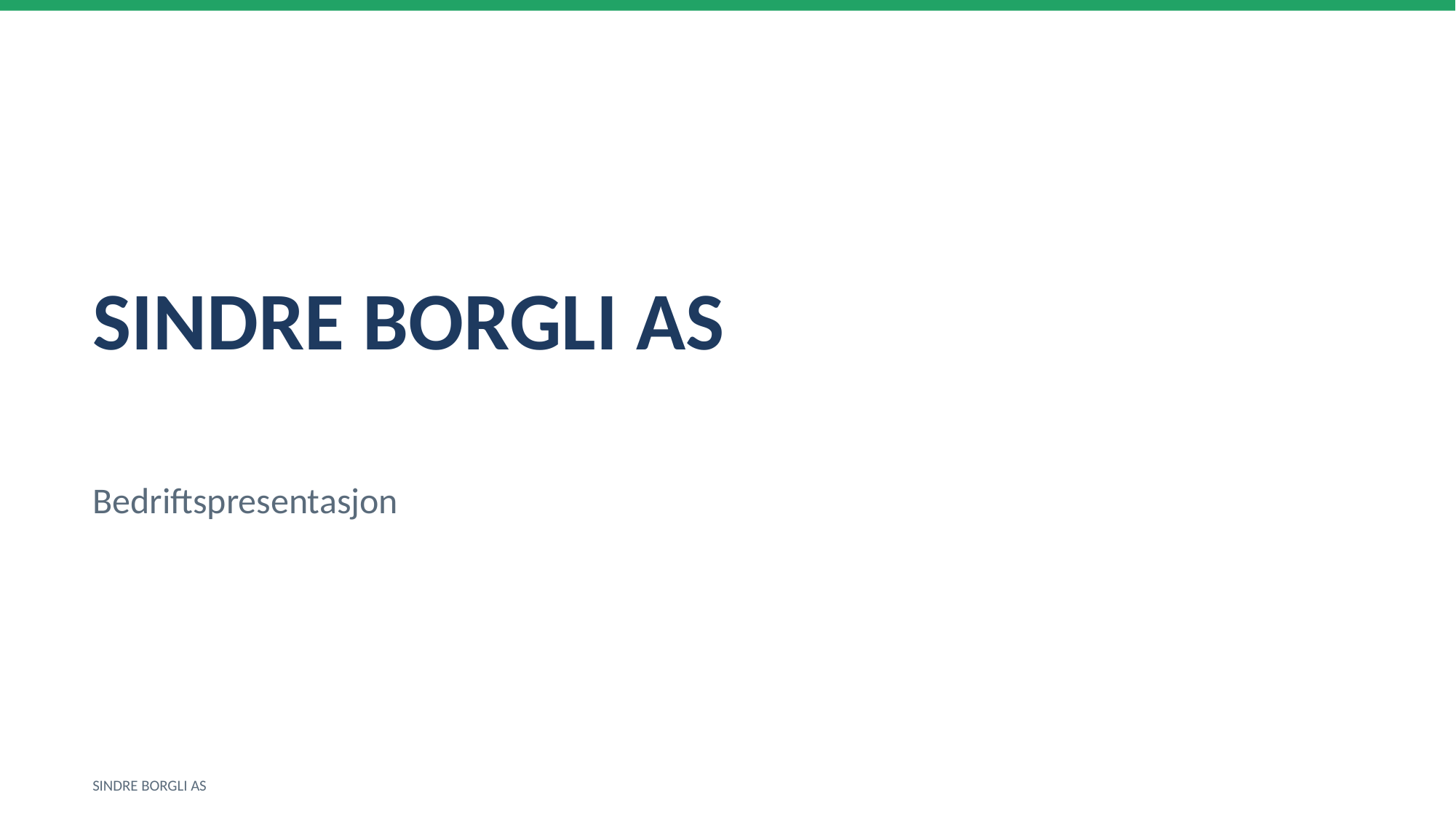

SINDRE BORGLI AS
Bedriftspresentasjon
SINDRE BORGLI AS